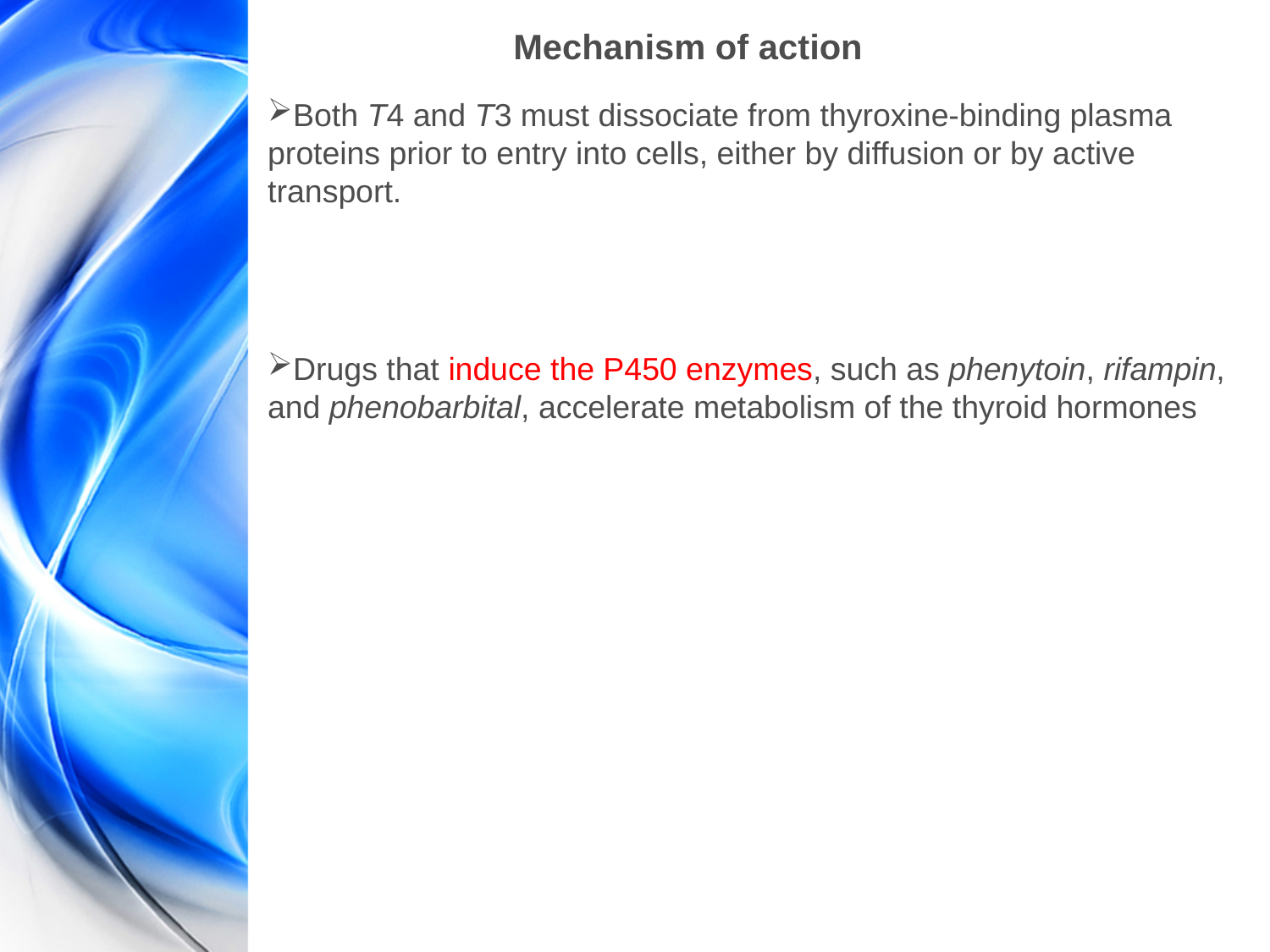

# Mechanism of action
Both T4 and T3 must dissociate from thyroxine-binding plasma proteins prior to entry into cells, either by diffusion or by active transport.

Drugs that induce the P450 enzymes, such as phenytoin, rifampin, and phenobarbital, accelerate metabolism of the thyroid hormones